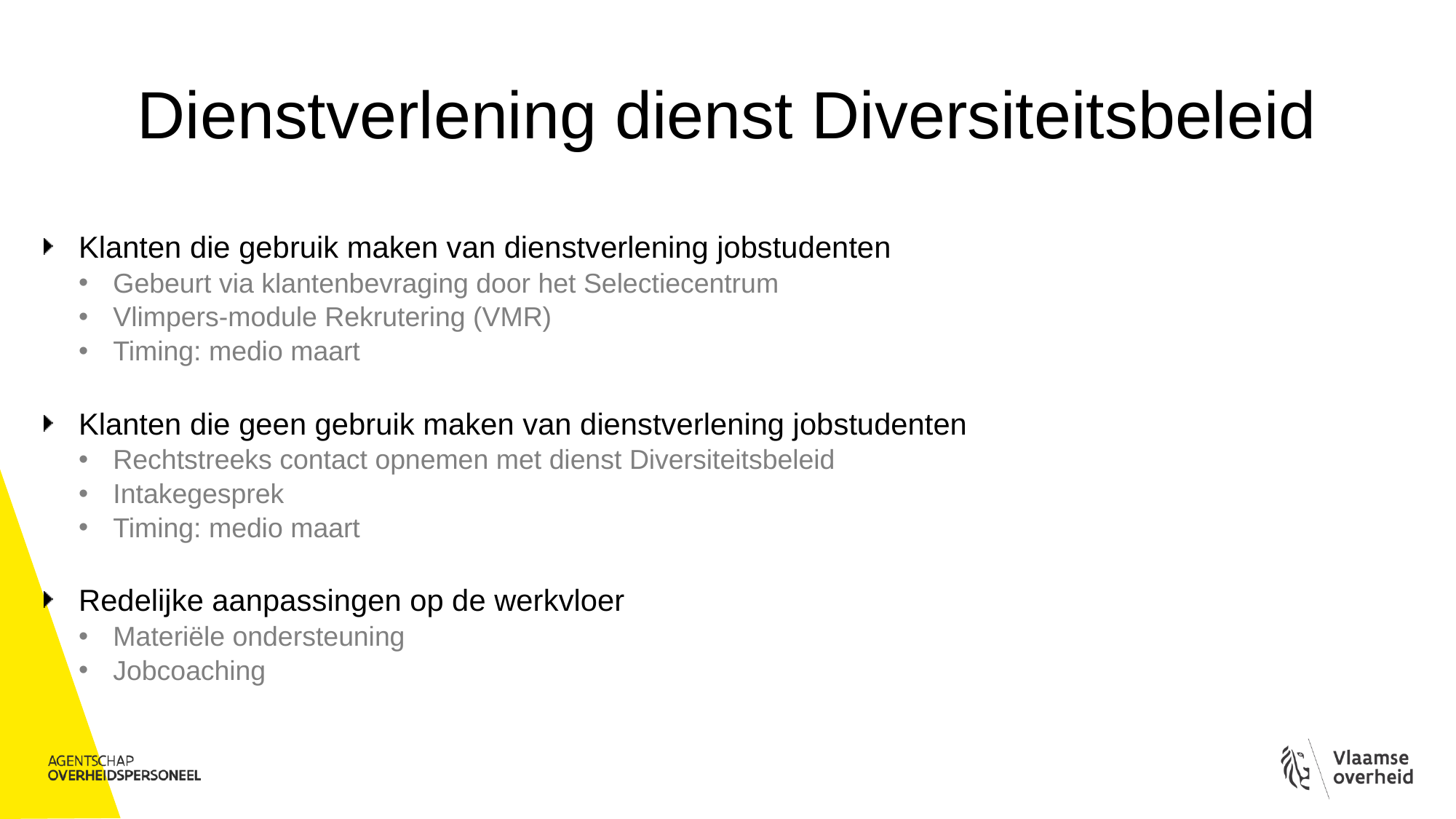

# Dienstverlening dienst Diversiteitsbeleid
Klanten die gebruik maken van dienstverlening jobstudenten
Gebeurt via klantenbevraging door het Selectiecentrum
Vlimpers-module Rekrutering (VMR)
Timing: medio maart

Klanten die geen gebruik maken van dienstverlening jobstudenten
Rechtstreeks contact opnemen met dienst Diversiteitsbeleid
Intakegesprek
Timing: medio maart

Redelijke aanpassingen op de werkvloer
Materiële ondersteuning
Jobcoaching